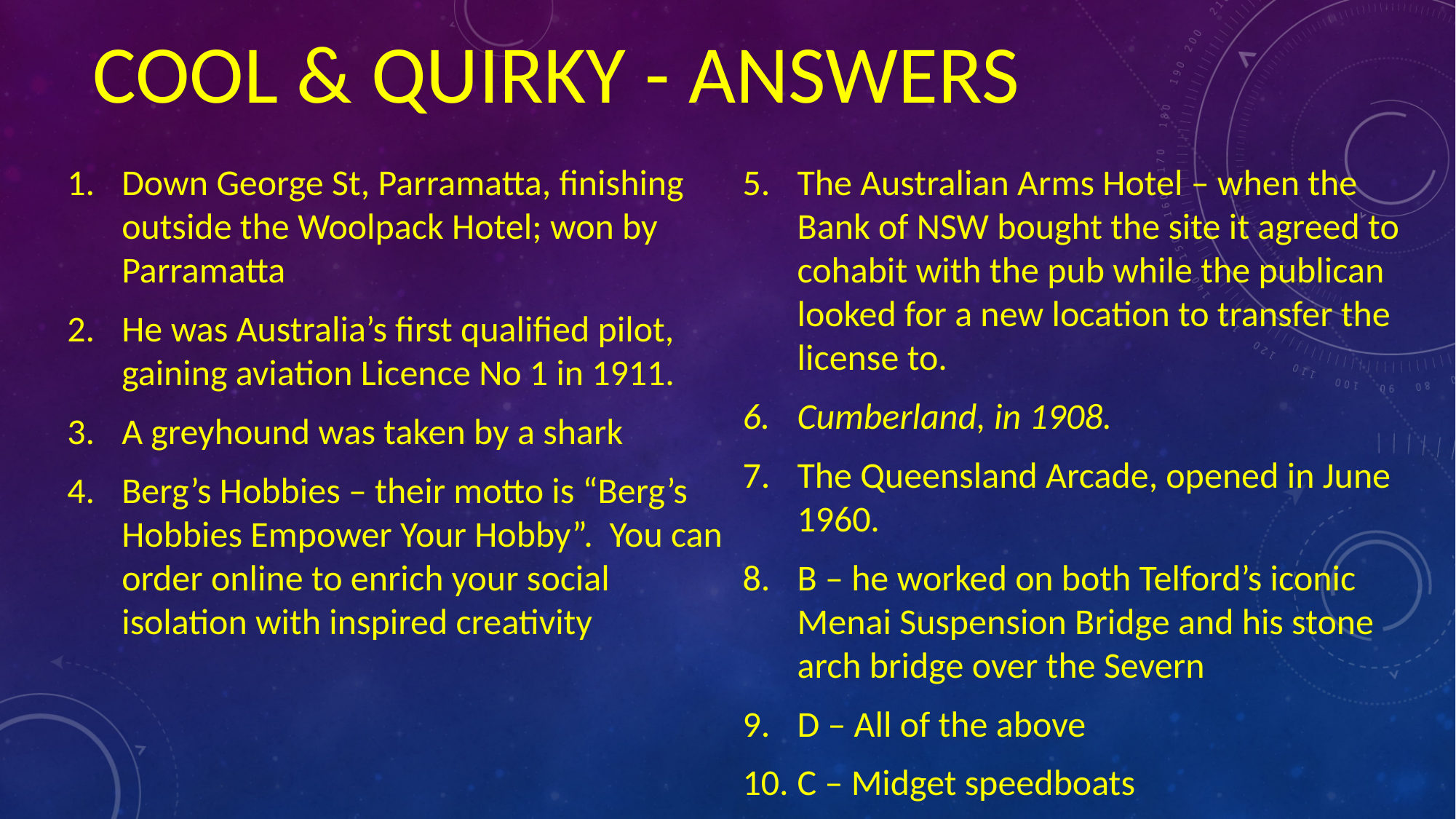

# Cool & quirky - answers
Down George St, Parramatta, finishing outside the Woolpack Hotel; won by Parramatta
He was Australia’s first qualified pilot, gaining aviation Licence No 1 in 1911.
A greyhound was taken by a shark
Berg’s Hobbies – their motto is “Berg’s Hobbies Empower Your Hobby”.  You can order online to enrich your social isolation with inspired creativity

The Australian Arms Hotel – when the Bank of NSW bought the site it agreed to cohabit with the pub while the publican looked for a new location to transfer the license to.
Cumberland, in 1908.
The Queensland Arcade, opened in June 1960.
B – he worked on both Telford’s iconic Menai Suspension Bridge and his stone arch bridge over the Severn
D – All of the above
C – Midget speedboats